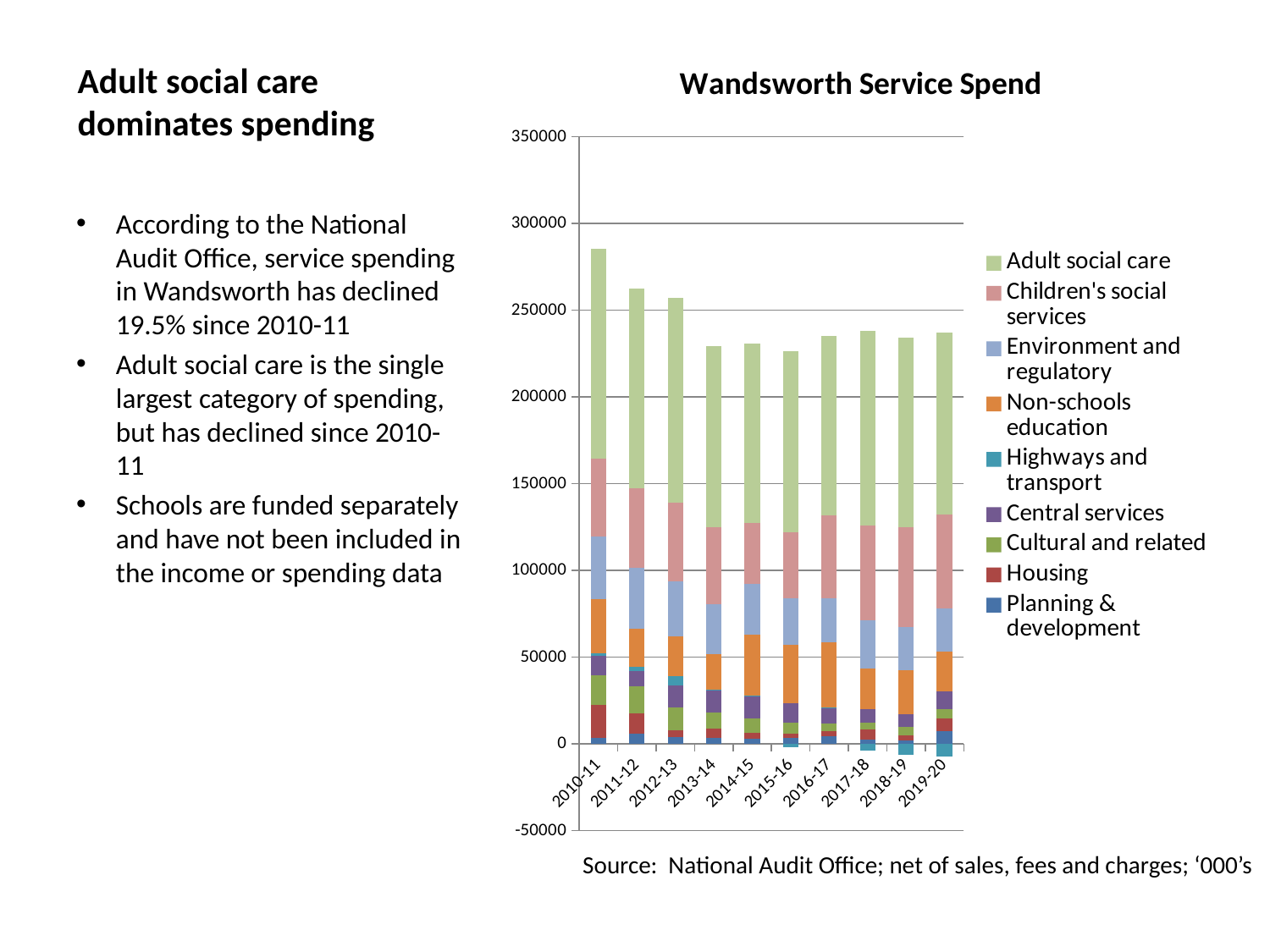

### Chart: Wandsworth Service Spend

| Category | Planning & development | Housing | Cultural and related | Central services | Highways and transport | Non-schools education | Environment and regulatory | Children's social services | Adult social care |
|---|---|---|---|---|---|---|---|---|---|
| 2010-11 | 3687.0 | 18879.0 | 17083.0 | 11341.0 | 1198.0 | 31242.0 | 36281.0 | 44641.0 | 121253.0 |
| 2011-12 | 5877.0 | 11828.0 | 15341.0 | 9205.0 | 2032.0 | 22239.0 | 35061.0 | 45987.0 | 115101.0 |
| 2012-13 | 4139.0 | 3965.0 | 13192.0 | 12550.0 | 5324.0 | 22871.0 | 31906.0 | 44978.0 | 118230.0 |
| 2013-14 | 3313.0 | 5528.0 | 9207.0 | 12560.0 | 903.0 | 20387.0 | 28863.0 | 44077.0 | 104493.0 |
| 2014-15 | 2860.0 | 3720.0 | 8165.0 | 12725.0 | 600.0 | 35013.0 | 29194.0 | 35283.0 | 103277.0 |
| 2015-16 | 3490.0 | 2255.0 | 6341.0 | 11346.0 | -1633.0 | 33546.0 | 26764.0 | 38063.0 | 104597.0 |
| 2016-17 | 4341.0 | 3202.0 | 4246.0 | 9067.0 | 296.0 | 37660.0 | 25167.0 | 47689.0 | 103574.0 |
| 2017-18 | 2437.0 | 5995.0 | 3874.0 | 7910.0 | -3909.0 | 23395.0 | 27673.0 | 54595.0 | 112013.0 |
| 2018-19 | 1798.0 | 3219.0 | 4855.0 | 7379.0 | -6128.0 | 25386.0 | 24851.0 | 57577.0 | 109379.0 |
| 2019-20 | 7601.0 | 7193.0 | 5243.0 | 10325.0 | -7246.0 | 22740.0 | 25229.0 | 53833.0 | 104760.0 |
# Adult social care dominates spending
According to the National Audit Office, service spending in Wandsworth has declined 19.5% since 2010-11
Adult social care is the single largest category of spending, but has declined since 2010-11
Schools are funded separately and have not been included in the income or spending data
Source:  National Audit Office; net of sales, fees and charges; ‘000’s